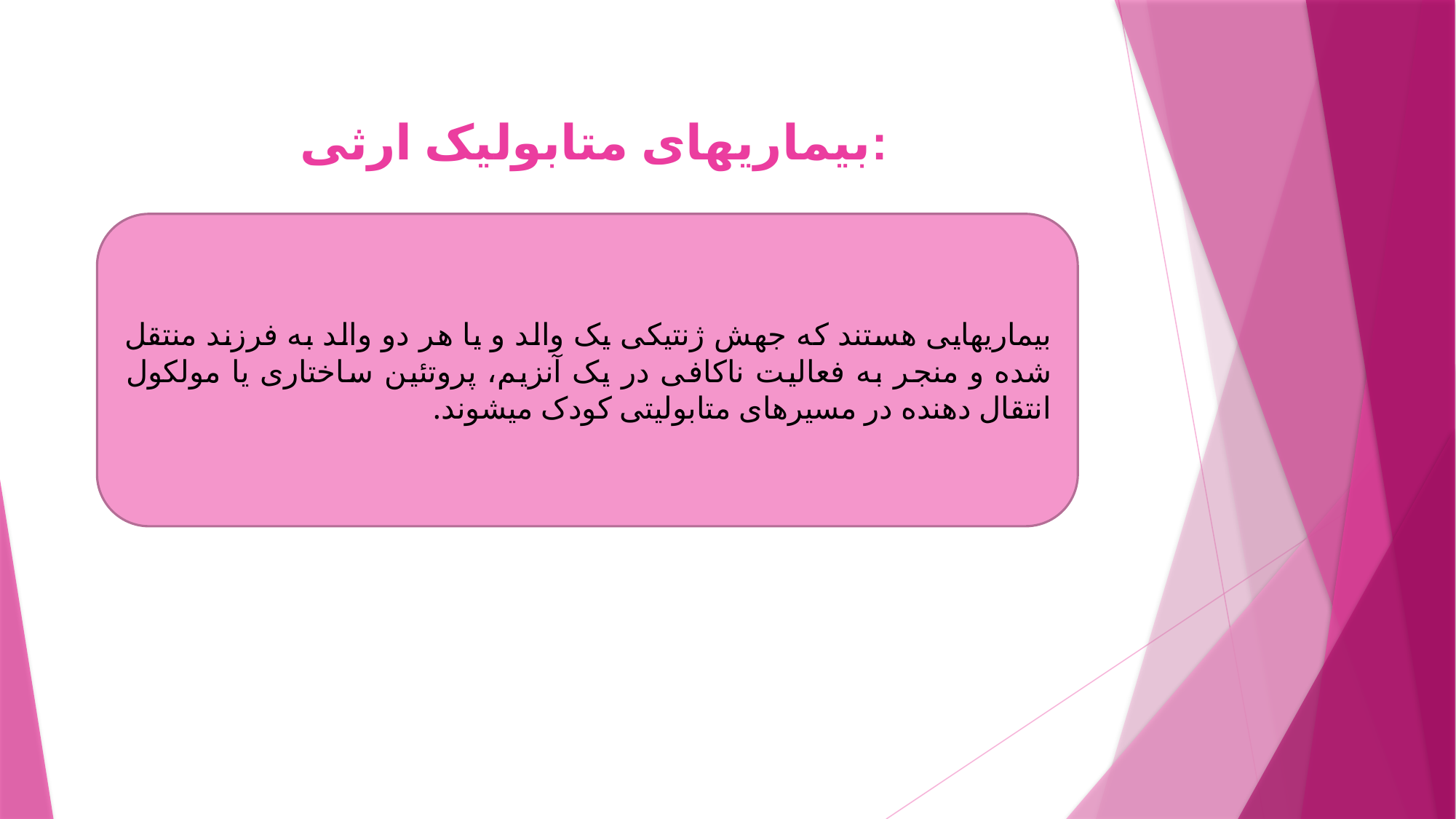

# بیماریهای متابولیک ارثی:
بیماریهایی هستند که جهش ژنتیکی یک والد و یا هر دو والد به فرزند منتقل شده و منجر به فعالیت ناکافی در یک آنزیم، پروتئین ساختاری یا مولکول انتقال دهنده در مسیرهای متابولیتی کودک میشوند.